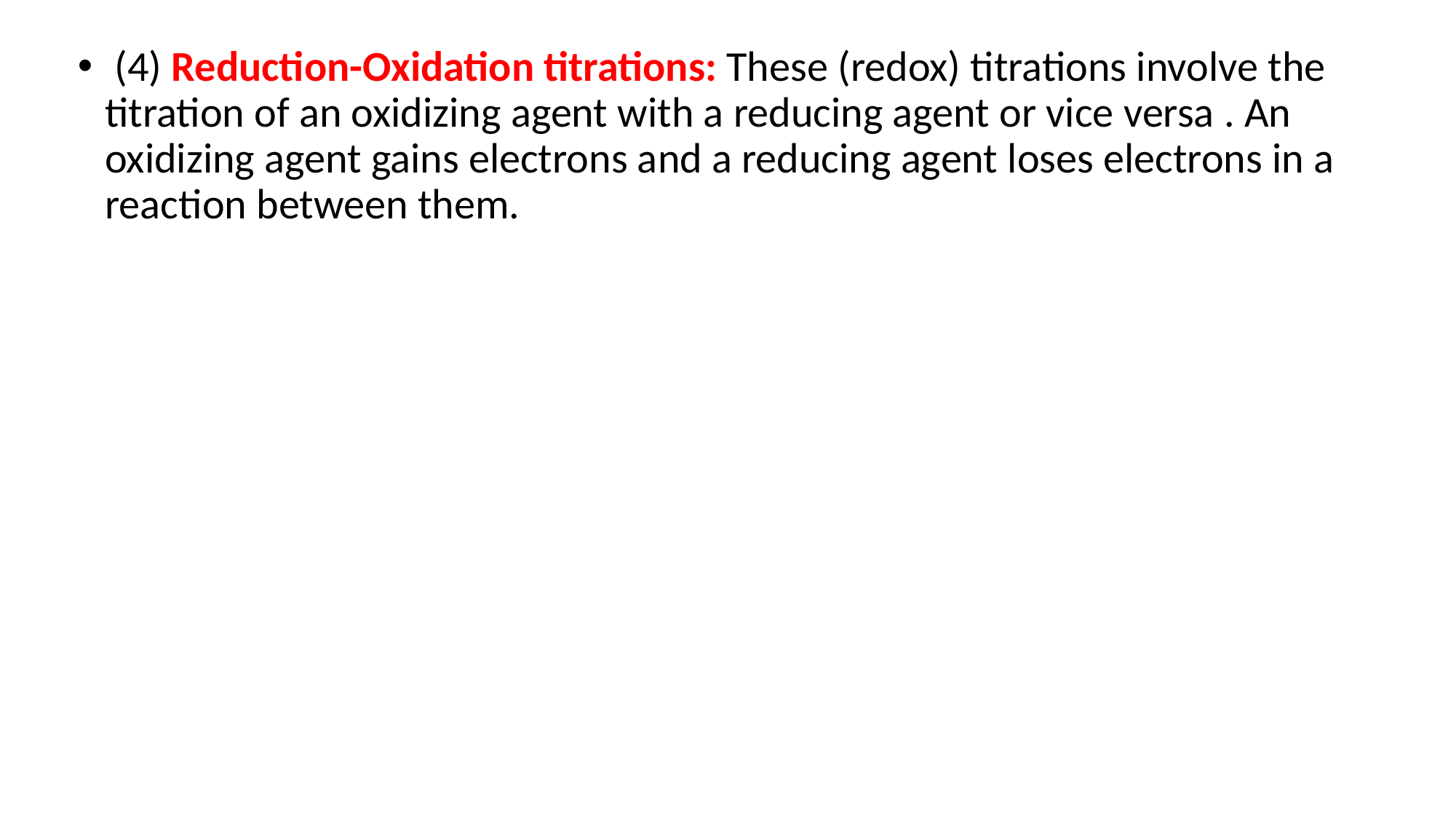

(4) Reduction-Oxidation titrations: These (redox) titrations involve the titration of an oxidizing agent with a reducing agent or vice versa . An oxidizing agent gains electrons and a reducing agent loses electrons in a reaction between them.